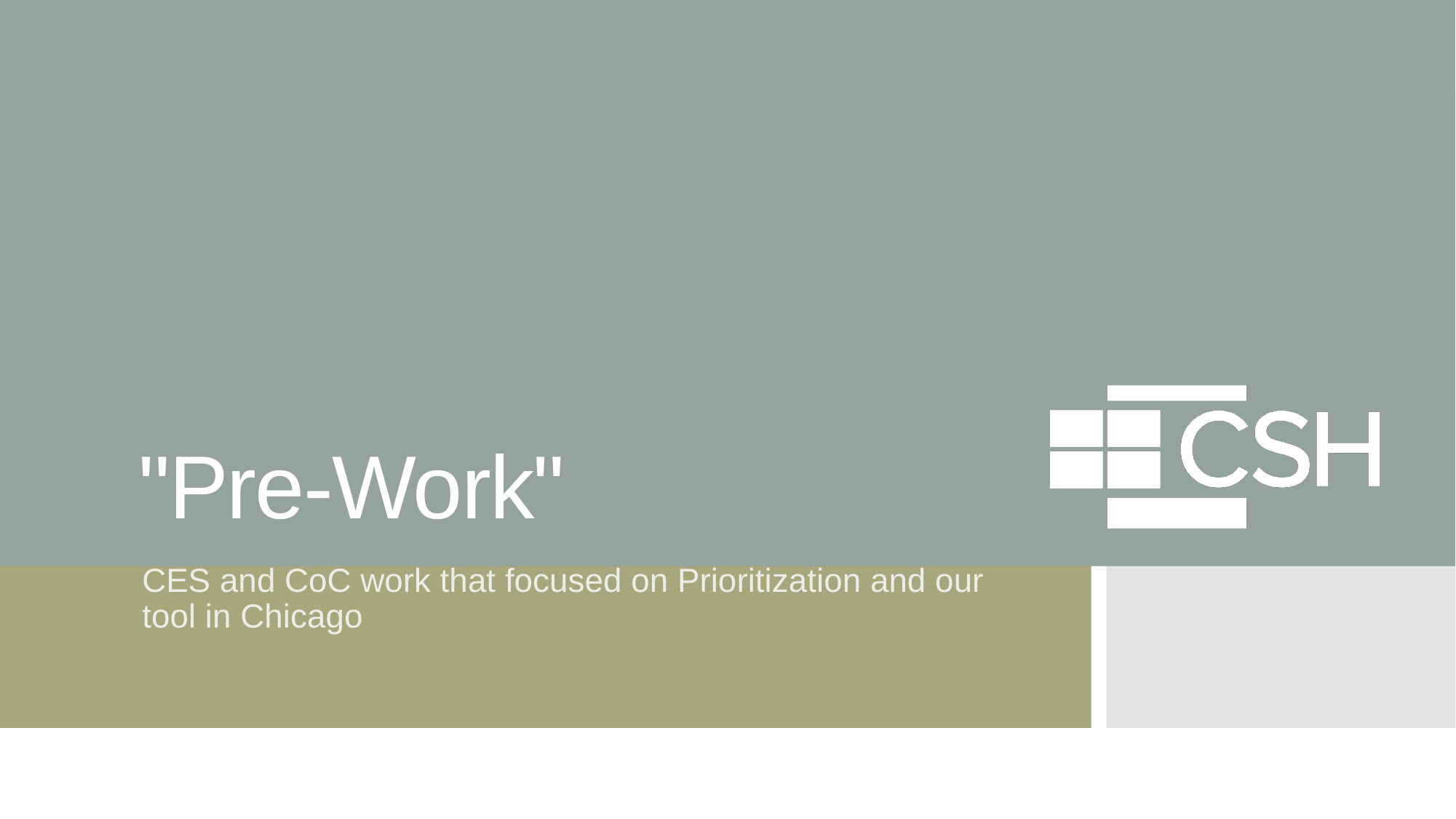

# "Pre-Work"
CES and CoC work that focused on Prioritization and our tool in Chicago